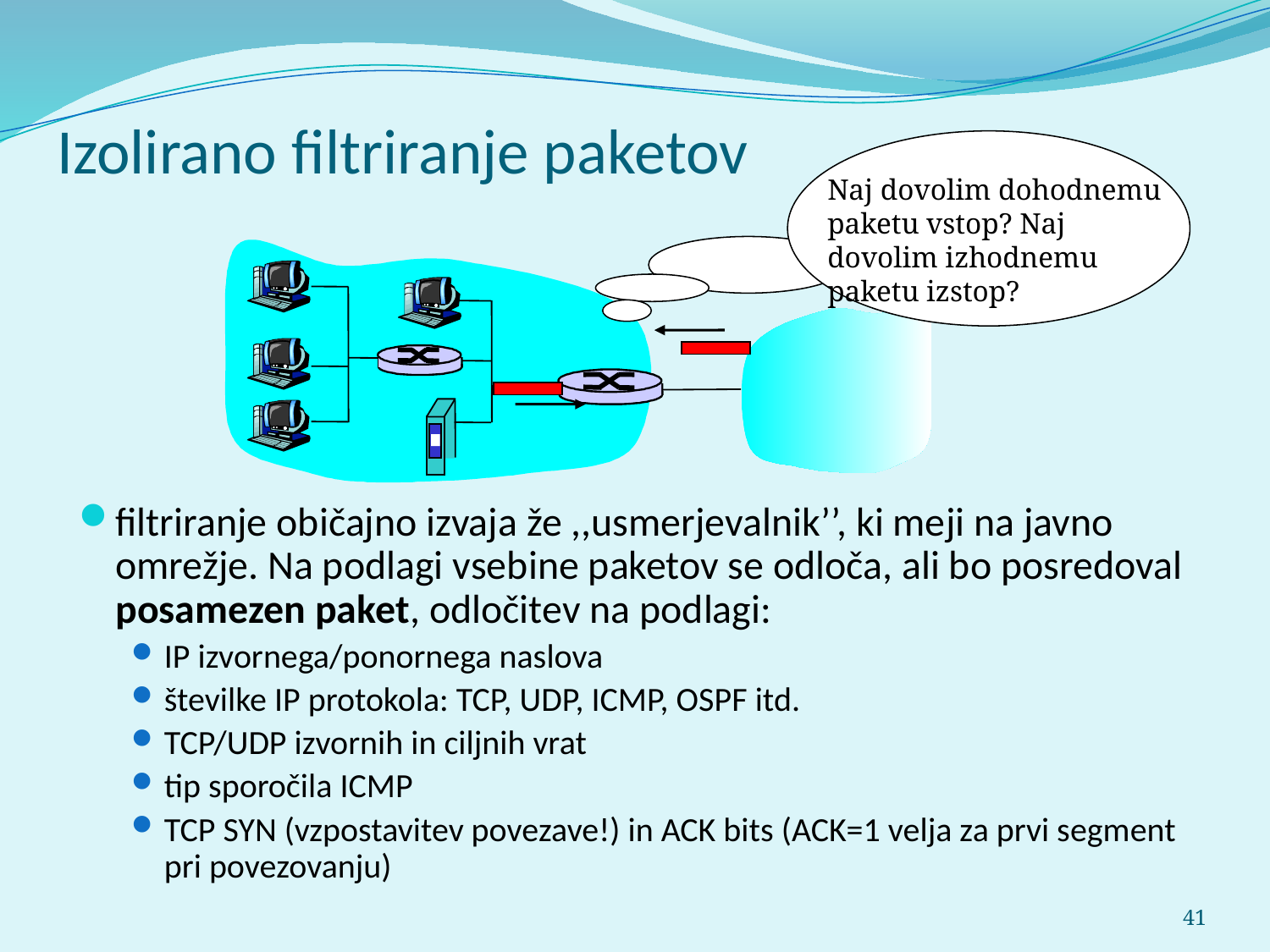

# Izolirano filtriranje paketov

Naj dovolim dohodnemu
paketu vstop? Naj dovolim izhodnemu paketu izstop?

filtriranje običajno izvaja že ,,usmerjevalnik’’, ki meji na javno omrežje. Na podlagi vsebine paketov se odloča, ali bo posredoval posamezen paket, odločitev na podlagi:
IP izvornega/ponornega naslova
številke IP protokola: TCP, UDP, ICMP, OSPF itd.
TCP/UDP izvornih in ciljnih vrat
tip sporočila ICMP
TCP SYN (vzpostavitev povezave!) in ACK bits (ACK=1 velja za prvi segment pri povezovanju)
41